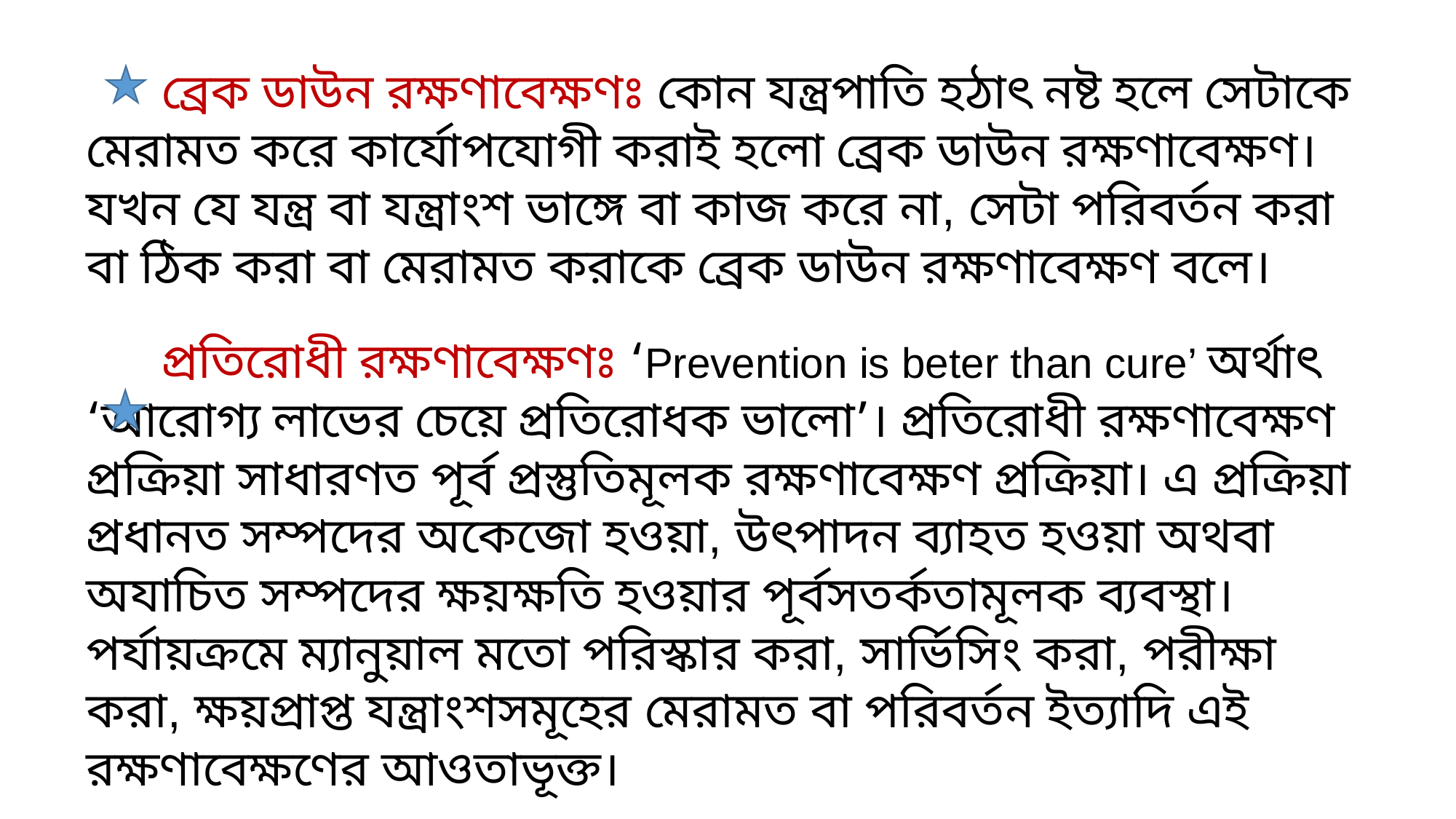

ব্রেক ডাউন রক্ষণাবেক্ষণঃ কোন যন্ত্রপাতি হঠাৎ নষ্ট হলে সেটাকে মেরামত করে কার্যোপযোগী করাই হলো ব্রেক ডাউন রক্ষণাবেক্ষণ। যখন যে যন্ত্র বা যন্ত্রাংশ ভাঙ্গে বা কাজ করে না, সেটা পরিবর্তন করা বা ঠিক করা বা মেরামত করাকে ব্রেক ডাউন রক্ষণাবেক্ষণ বলে।

      প্রতিরোধী রক্ষণাবেক্ষণঃ ‘Prevention is beter than cure’ অর্থাৎ ‘আরোগ্য লাভের চেয়ে প্রতিরোধক ভালো’। প্রতিরোধী রক্ষণাবেক্ষণ প্রক্রিয়া সাধারণত পূর্ব প্রস্তুতিমূলক রক্ষণাবেক্ষণ প্রক্রিয়া। এ প্রক্রিয়া প্রধানত সম্পদের অকেজো হওয়া, উৎপাদন ব্যাহত হওয়া অথবা অযাচিত সম্পদের ক্ষয়ক্ষতি হওয়ার পূর্বসতর্কতামূলক ব্যবস্থা। পর্যায়ক্রমে ম্যানুয়াল মতো পরিস্কার করা, সার্ভিসিং করা, পরীক্ষা করা, ক্ষয়প্রাপ্ত যন্ত্রাংশসমূহের মেরামত বা পরিবর্তন ইত্যাদি এই রক্ষণাবেক্ষণের আওতাভূক্ত।